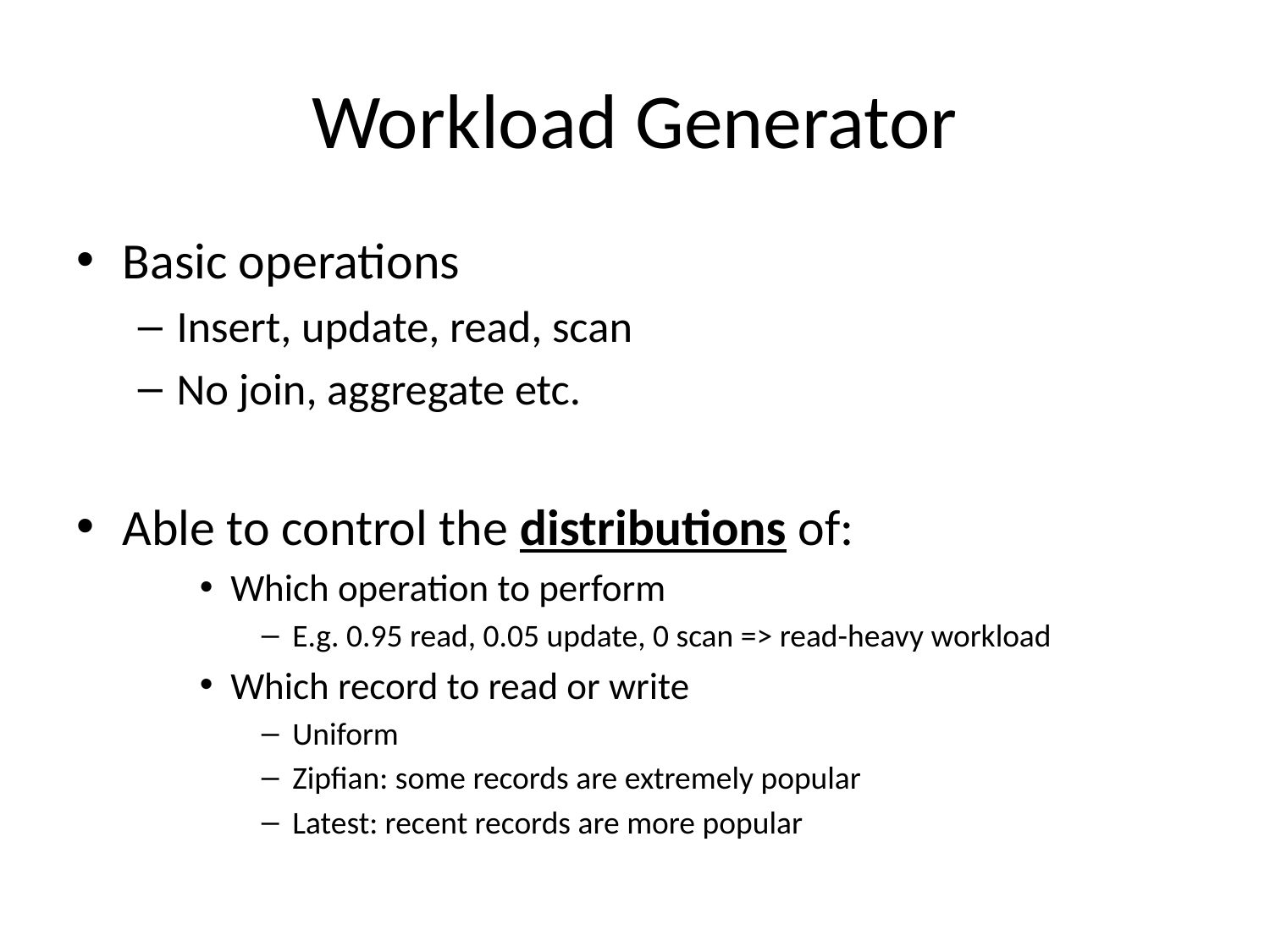

# Workload Generator
Basic operations
Insert, update, read, scan
No join, aggregate etc.

Able to control the distributions of:
Which operation to perform
E.g. 0.95 read, 0.05 update, 0 scan => read-heavy workload
Which record to read or write
Uniform
Zipfian: some records are extremely popular
Latest: recent records are more popular